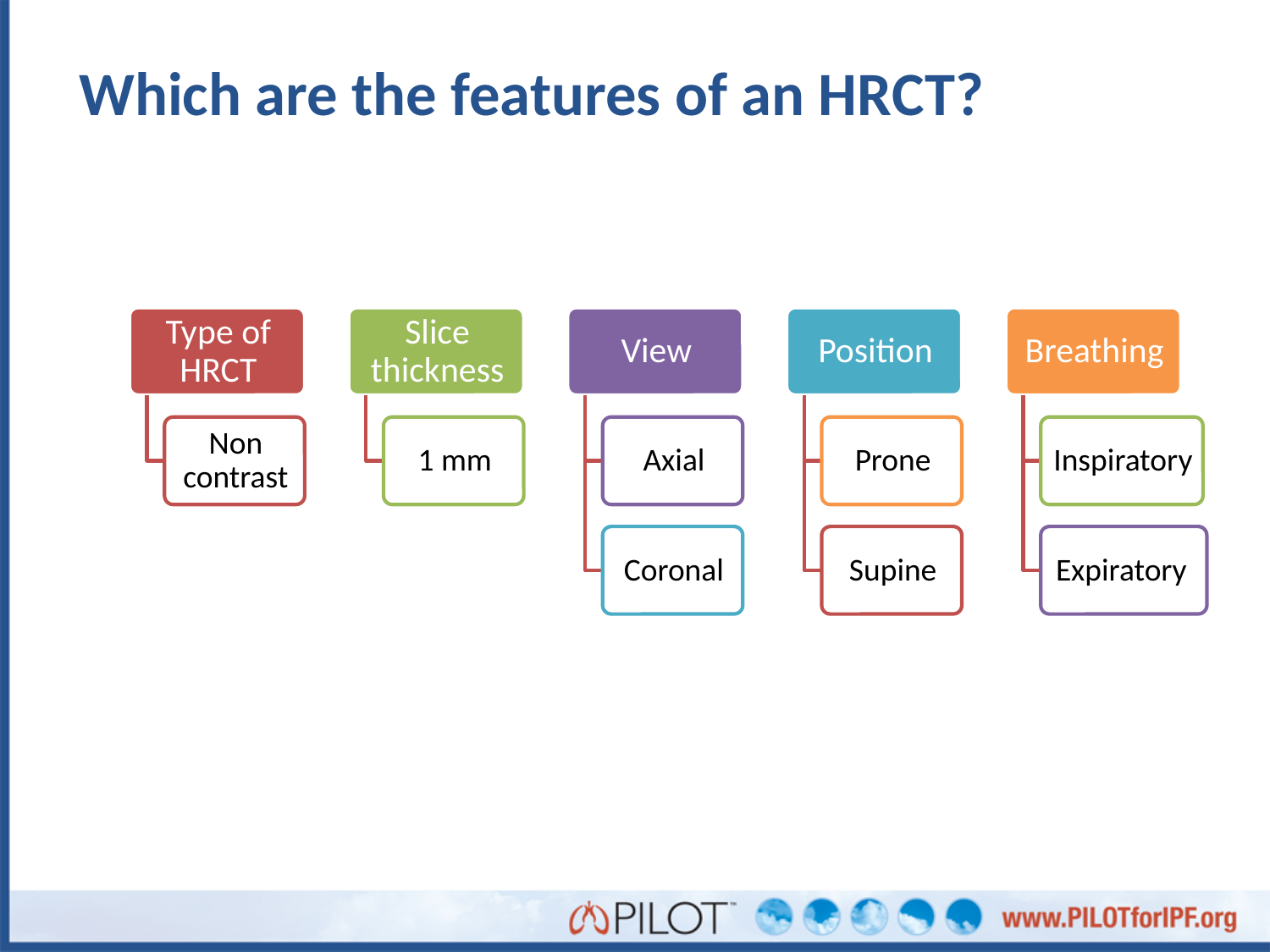

# Which are the features of an HRCT?
Type of HRCT
Non contrast
Slice thickness
1 mm
View
Axial
Coronal
Position
Prone
Supine
Breathing
Inspiratory
Expiratory